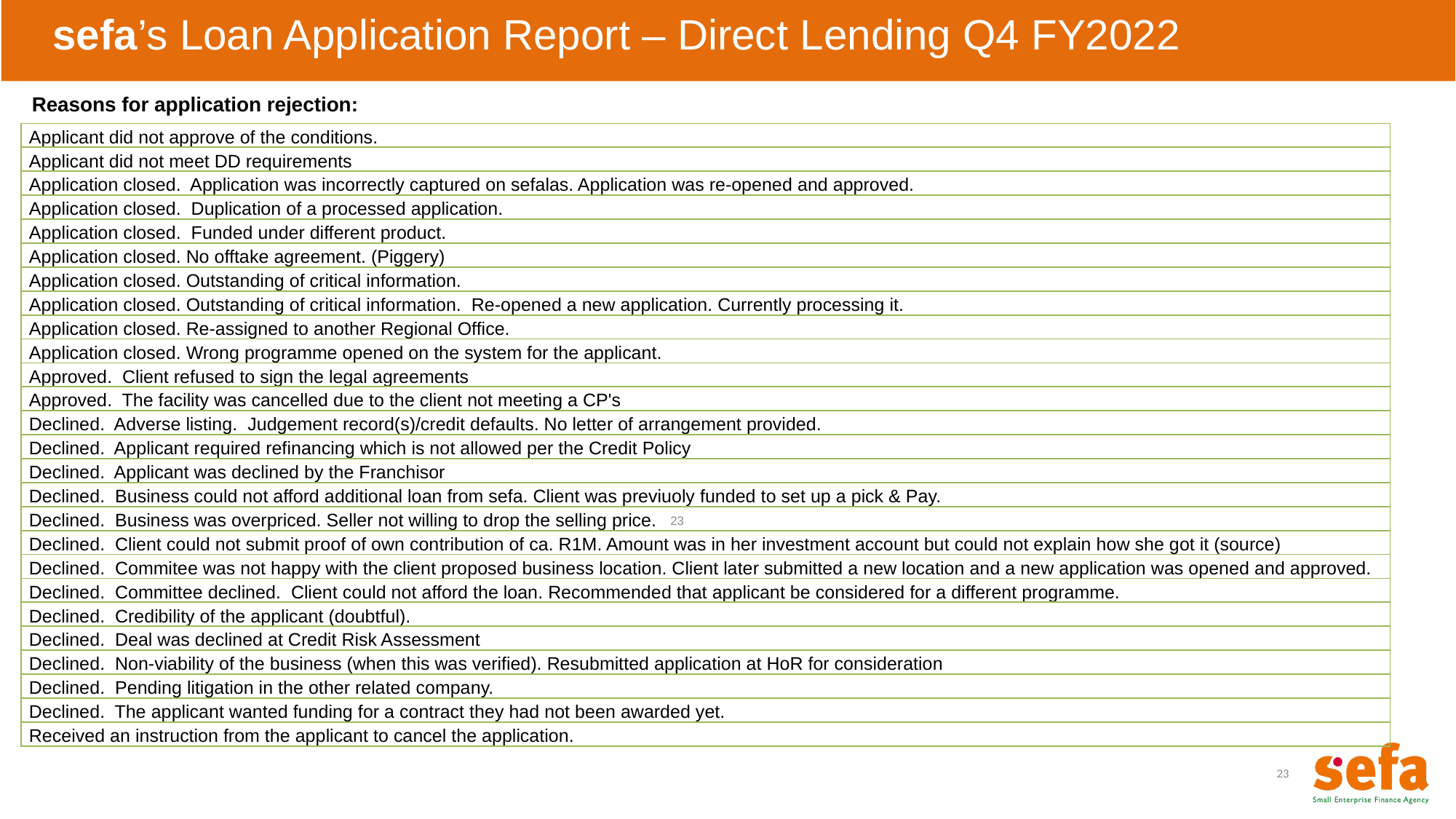

sefa’s Loan Application Report – Direct Lending Q4 FY2022
Reasons for application rejection:
| Applicant did not approve of the conditions. |
| --- |
| Applicant did not meet DD requirements |
| Application closed. Application was incorrectly captured on sefalas. Application was re-opened and approved. |
| Application closed. Duplication of a processed application. |
| Application closed. Funded under different product. |
| Application closed. No offtake agreement. (Piggery) |
| Application closed. Outstanding of critical information. |
| Application closed. Outstanding of critical information. Re-opened a new application. Currently processing it. |
| Application closed. Re-assigned to another Regional Office. |
| Application closed. Wrong programme opened on the system for the applicant. |
| Approved. Client refused to sign the legal agreements |
| Approved. The facility was cancelled due to the client not meeting a CP's |
| Declined. Adverse listing. Judgement record(s)/credit defaults. No letter of arrangement provided. |
| Declined. Applicant required refinancing which is not allowed per the Credit Policy |
| Declined. Applicant was declined by the Franchisor |
| Declined. Business could not afford additional loan from sefa. Client was previuoly funded to set up a pick & Pay. |
| Declined. Business was overpriced. Seller not willing to drop the selling price. |
| Declined. Client could not submit proof of own contribution of ca. R1M. Amount was in her investment account but could not explain how she got it (source) |
| Declined. Commitee was not happy with the client proposed business location. Client later submitted a new location and a new application was opened and approved. |
| Declined. Committee declined. Client could not afford the loan. Recommended that applicant be considered for a different programme. |
| Declined. Credibility of the applicant (doubtful). |
| Declined. Deal was declined at Credit Risk Assessment |
| Declined. Non-viability of the business (when this was verified). Resubmitted application at HoR for consideration |
| Declined. Pending litigation in the other related company. |
| Declined. The applicant wanted funding for a contract they had not been awarded yet. |
| Received an instruction from the applicant to cancel the application. |
23
23